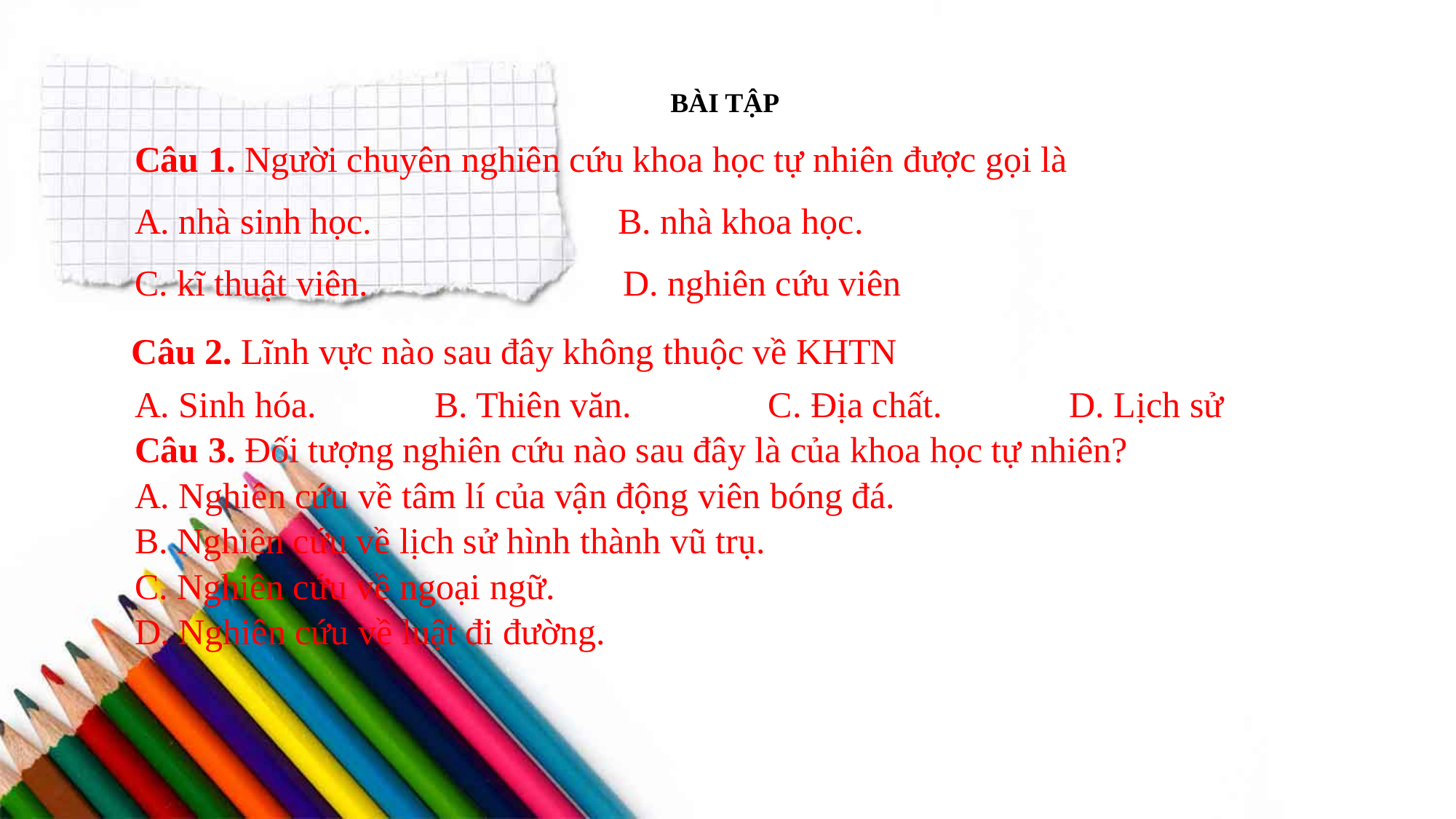

BÀI TẬP
Câu 1. Người chuyên nghiên cứu khoa học tự nhiên được gọi là
A. nhà sinh học.                           B. nhà khoa học.
C. kĩ thuật viên.                            D. nghiên cứu viên
Câu 2. Lĩnh vực nào sau đây không thuộc về KHTN
A. Sinh hóa.             B. Thiên văn.               C. Địa chất.              D. Lịch sử
Câu 3. Đối tượng nghiên cứu nào sau đây là của khoa học tự nhiên?
A. Nghiên cứu về tâm lí của vận động viên bóng đá.
B. Nghiên cứu về lịch sử hình thành vũ trụ.
C. Nghiên cứu về ngoại ngữ.
D. Nghiên cứu về luật đi đường.